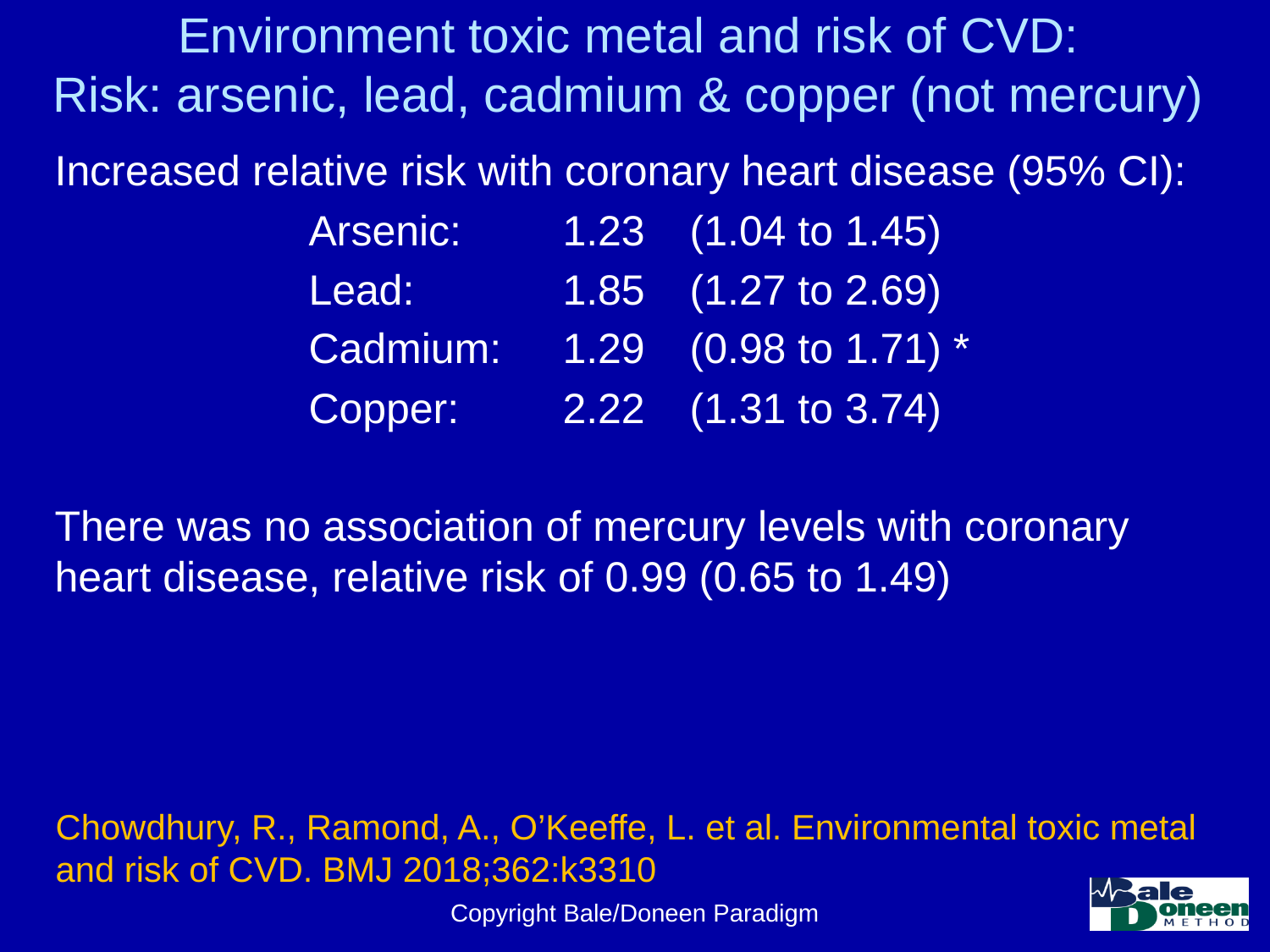

# Environment toxic metal and risk of CVD: Risk: arsenic, lead, cadmium & copper (not mercury)
Increased relative risk with coronary heart disease (95% CI):
		Arsenic: 	1.23 	(1.04 to 1.45)
		Lead: 		1.85 	(1.27 to 2.69)
		Cadmium: 	1.29 	(0.98 to 1.71) *
		Copper: 	2.22 	(1.31 to 3.74)

There was no association of mercury levels with coronary heart disease, relative risk of 0.99 (0.65 to 1.49)
Chowdhury, R., Ramond, A., O’Keeffe, L. et al. Environmental toxic metal and risk of CVD. BMJ 2018;362:k3310
Copyright Bale/Doneen Paradigm